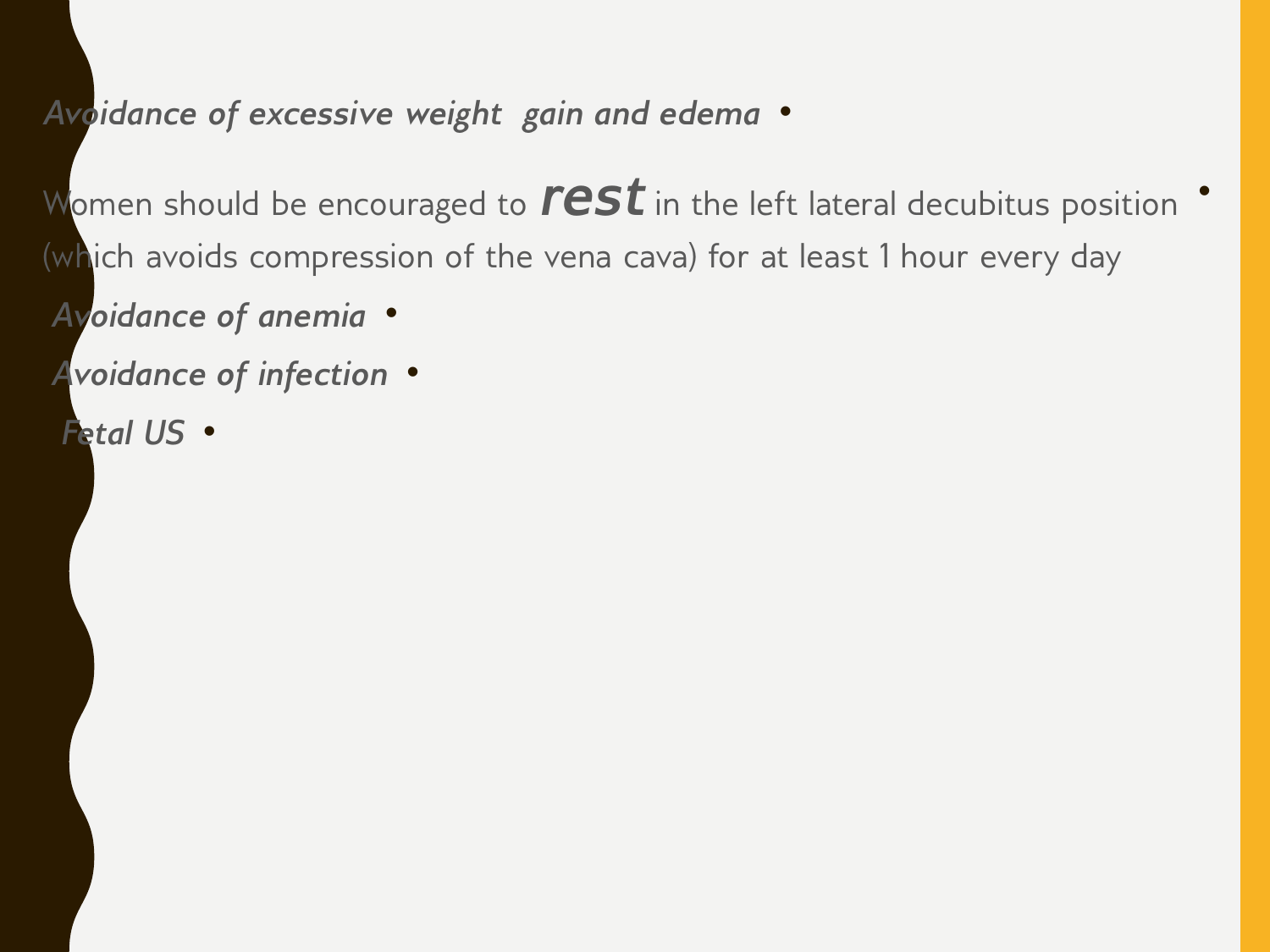

Avoidance of excessive weight  gain and edema
Women should be encouraged to rest in the left lateral decubitus position (which avoids compression of the vena cava) for at least 1 hour every day
Avoidance of anemia
Avoidance of infection
Fetal US